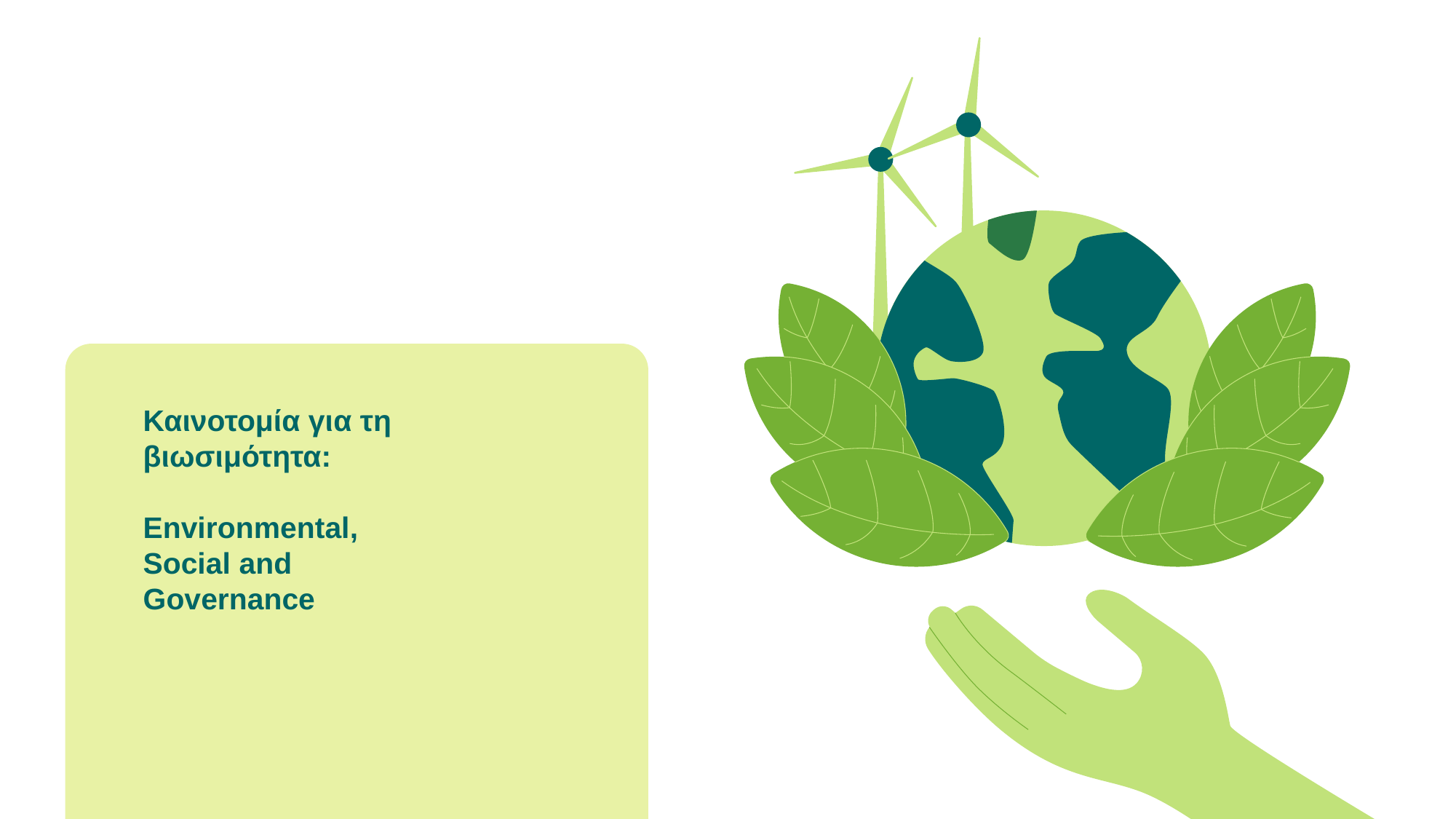

Καινοτομία για τη βιωσιμότητα:

Environmental,
Social and
Governance